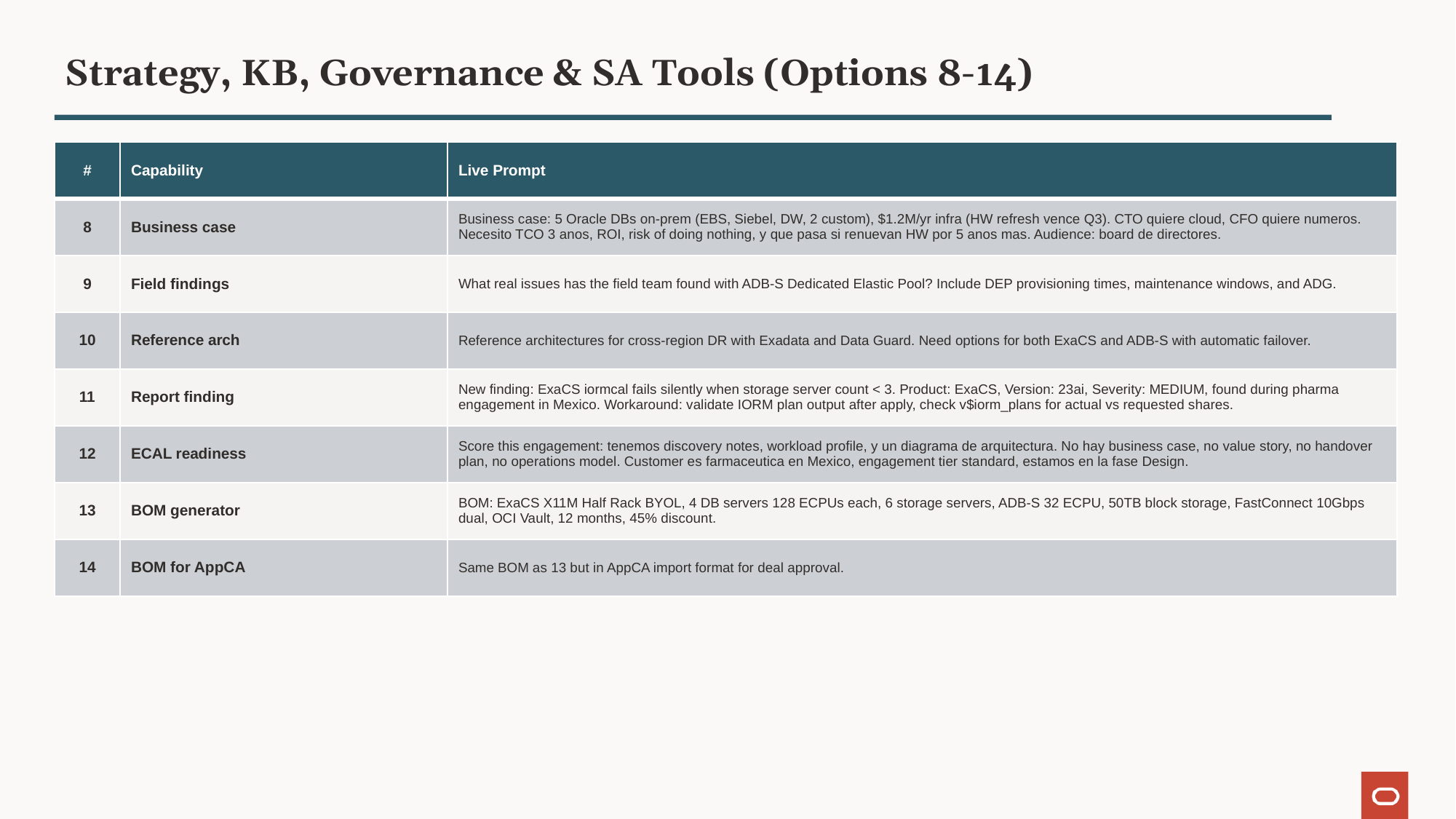

Strategy, KB, Governance & SA Tools (Options 8-14)

| # | Capability | Live Prompt |
| --- | --- | --- |
| 8 | Business case | Business case: 5 Oracle DBs on-prem (EBS, Siebel, DW, 2 custom), $1.2M/yr infra (HW refresh vence Q3). CTO quiere cloud, CFO quiere numeros. Necesito TCO 3 anos, ROI, risk of doing nothing, y que pasa si renuevan HW por 5 anos mas. Audience: board de directores. |
| 9 | Field findings | What real issues has the field team found with ADB-S Dedicated Elastic Pool? Include DEP provisioning times, maintenance windows, and ADG. |
| 10 | Reference arch | Reference architectures for cross-region DR with Exadata and Data Guard. Need options for both ExaCS and ADB-S with automatic failover. |
| 11 | Report finding | New finding: ExaCS iormcal fails silently when storage server count < 3. Product: ExaCS, Version: 23ai, Severity: MEDIUM, found during pharma engagement in Mexico. Workaround: validate IORM plan output after apply, check v$iorm\_plans for actual vs requested shares. |
| 12 | ECAL readiness | Score this engagement: tenemos discovery notes, workload profile, y un diagrama de arquitectura. No hay business case, no value story, no handover plan, no operations model. Customer es farmaceutica en Mexico, engagement tier standard, estamos en la fase Design. |
| 13 | BOM generator | BOM: ExaCS X11M Half Rack BYOL, 4 DB servers 128 ECPUs each, 6 storage servers, ADB-S 32 ECPU, 50TB block storage, FastConnect 10Gbps dual, OCI Vault, 12 months, 45% discount. |
| 14 | BOM for AppCA | Same BOM as 13 but in AppCA import format for deal approval. |